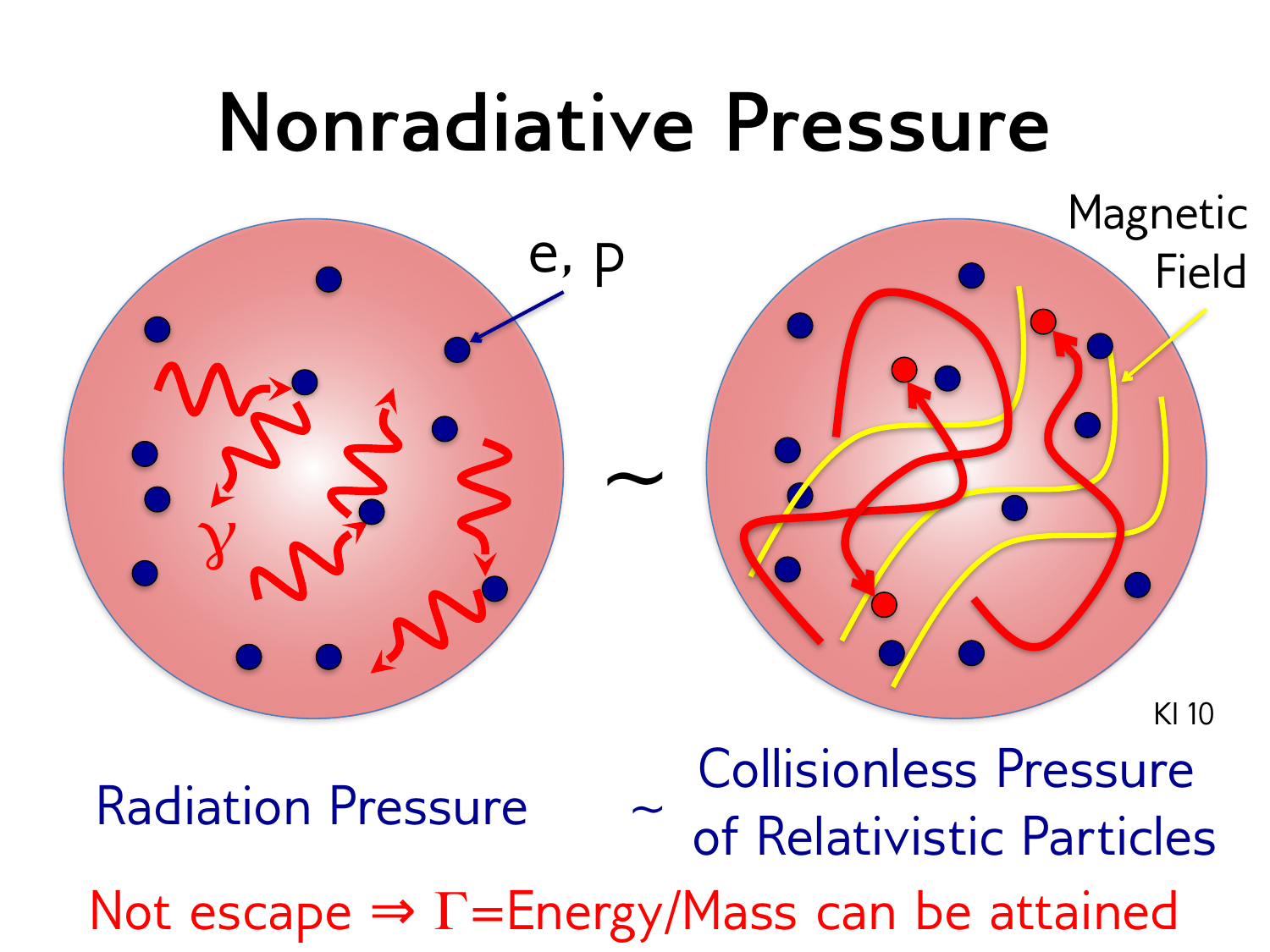

# Nonradiative Pressure
Magnetic
Field
e, p

~

γ

KI 10
Collisionless Pressure
of Relativistic Particles
Radiation Pressure      ~
Not escape ⇒ Γ=Energy/Mass can be attained